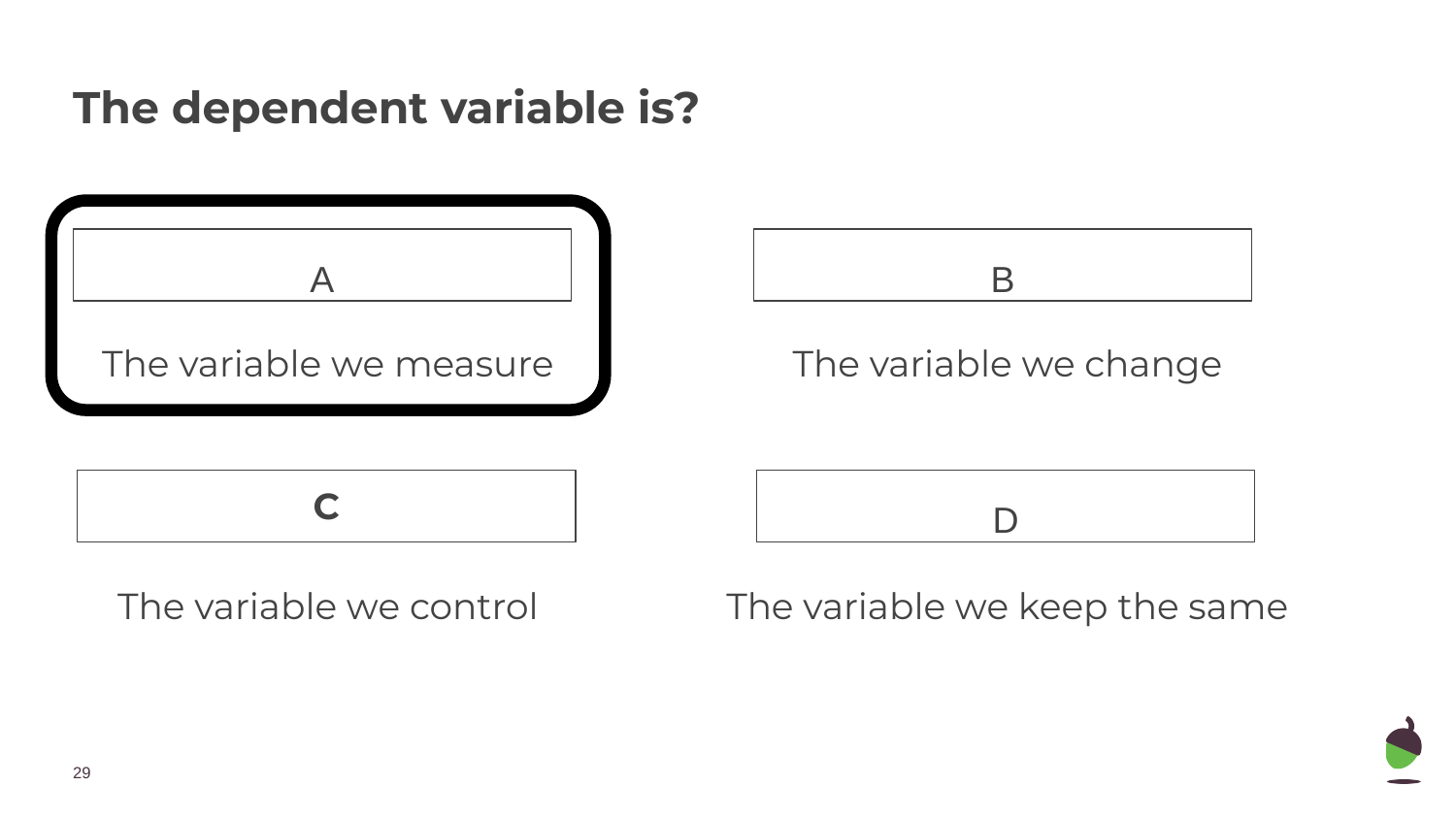

# The dependent variable is?

A
B
The variable we measure
The variable we change
C
D
The variable we control
The variable we keep the same
29